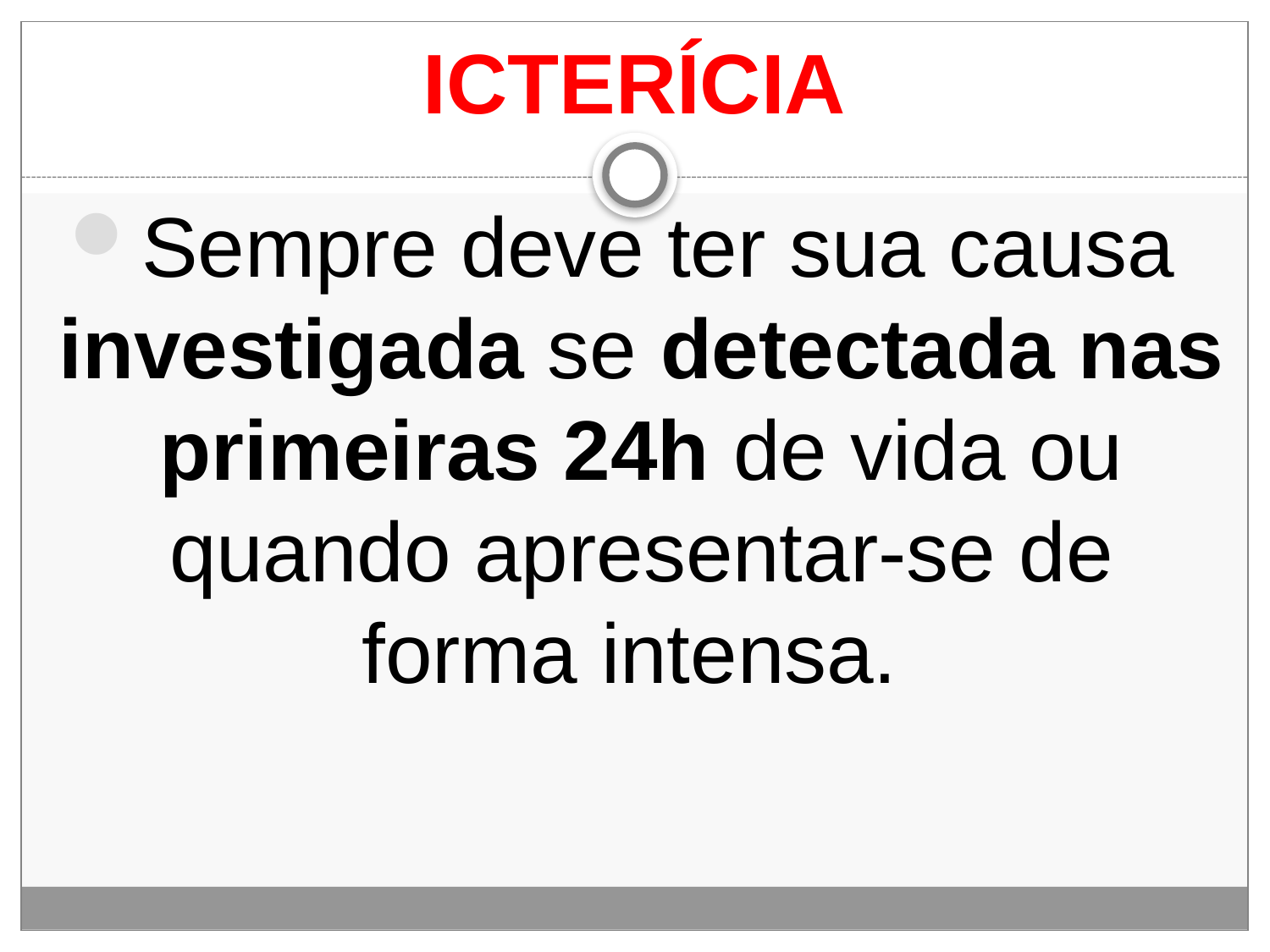

# ICTERÍCIA
Sempre deve ter sua causa investigada se detectada nas primeiras 24h de vida ou quando apresentar-se de forma intensa.